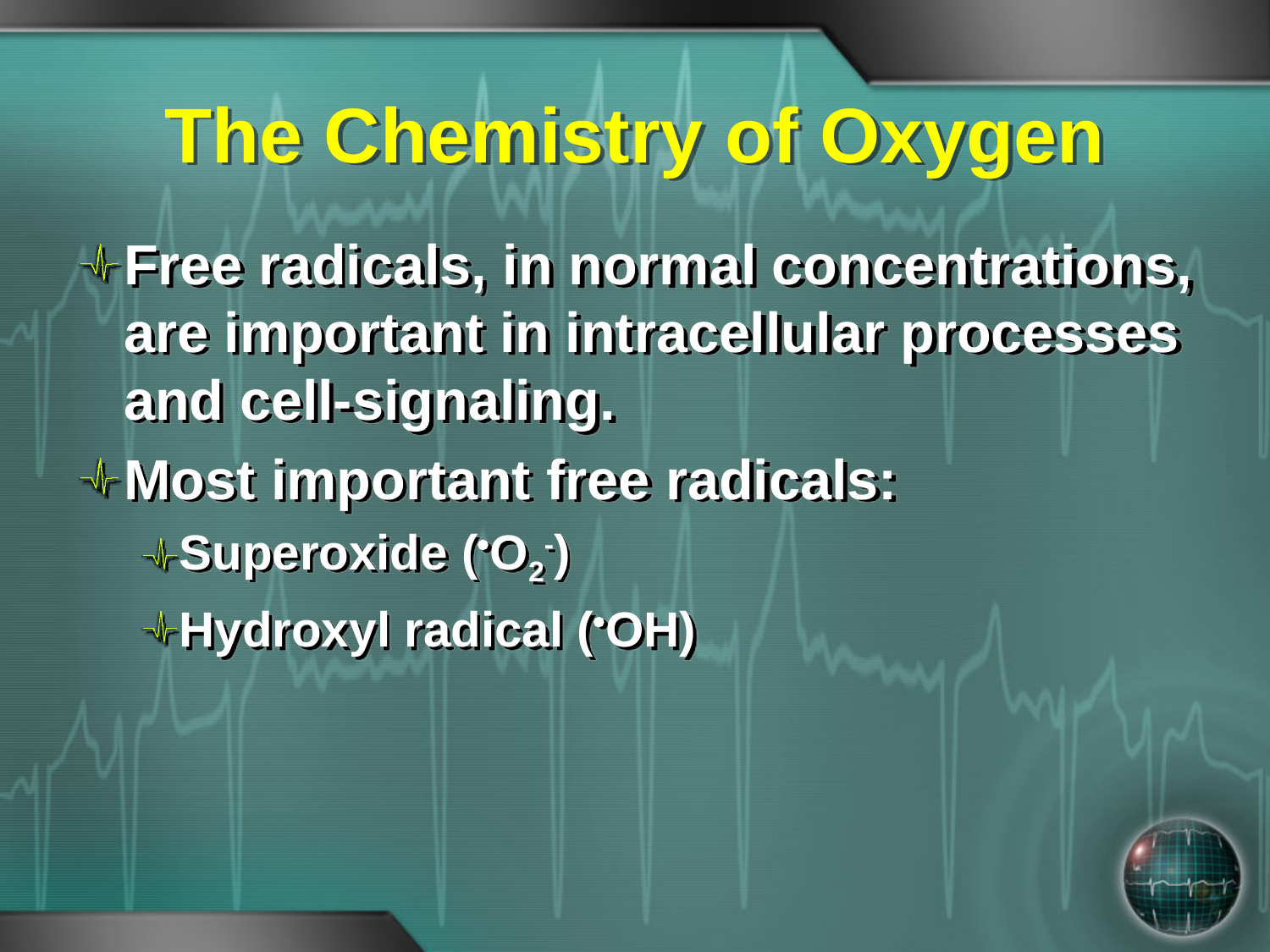

# The Chemistry of Oxygen
Free radicals, in normal concentrations, are important in intracellular processes and cell-signaling.
Most important free radicals:
Superoxide (•O2-)
Hydroxyl radical (•OH)